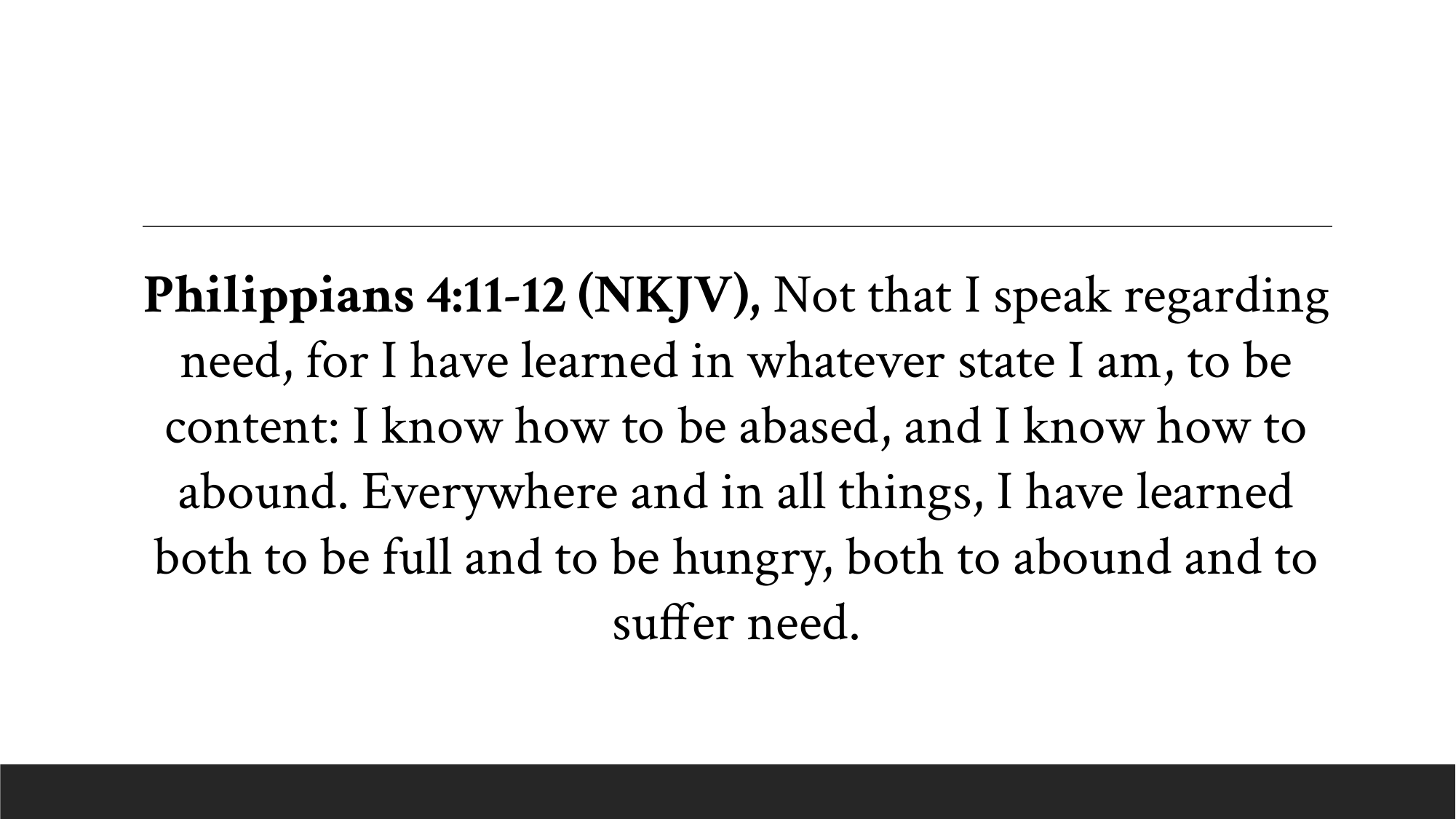

Philippians 4:11-12 (NKJV), Not that I speak regarding need, for I have learned in whatever state I am, to be content: I know how to be abased, and I know how to abound. Everywhere and in all things, I have learned both to be full and to be hungry, both to abound and to suffer need.